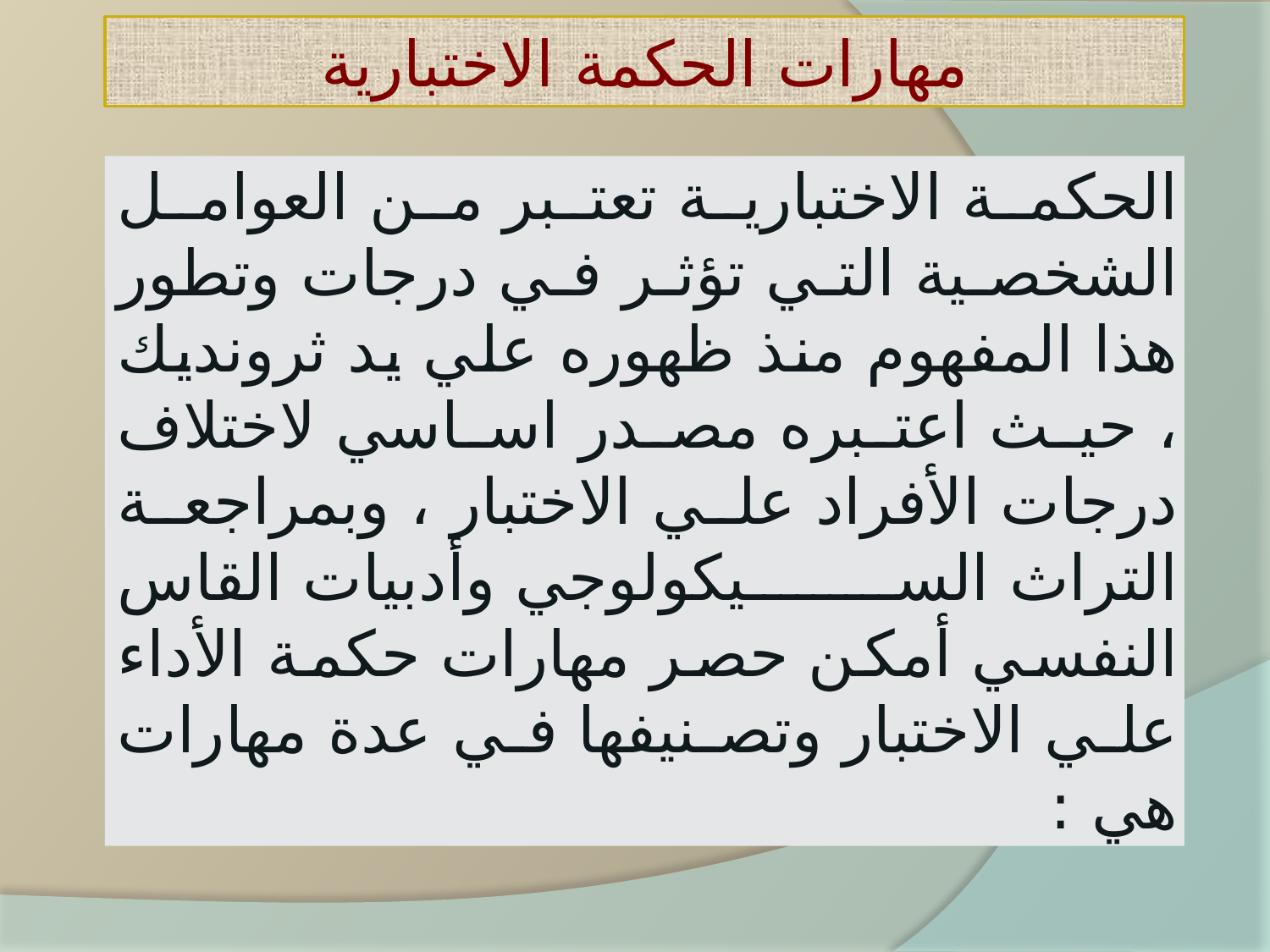

# مهارات الحكمة الاختبارية
الحكمة الاختبارية تعتبر من العوامل الشخصية التي تؤثر في درجات وتطور هذا المفهوم منذ ظهوره علي يد ثرونديك ، حيث اعتبره مصدر اساسي لاختلاف درجات الأفراد علي الاختبار ، وبمراجعة التراث السيكولوجي وأدبيات القاس النفسي أمكن حصر مهارات حكمة الأداء علي الاختبار وتصنيفها في عدة مهارات هي :